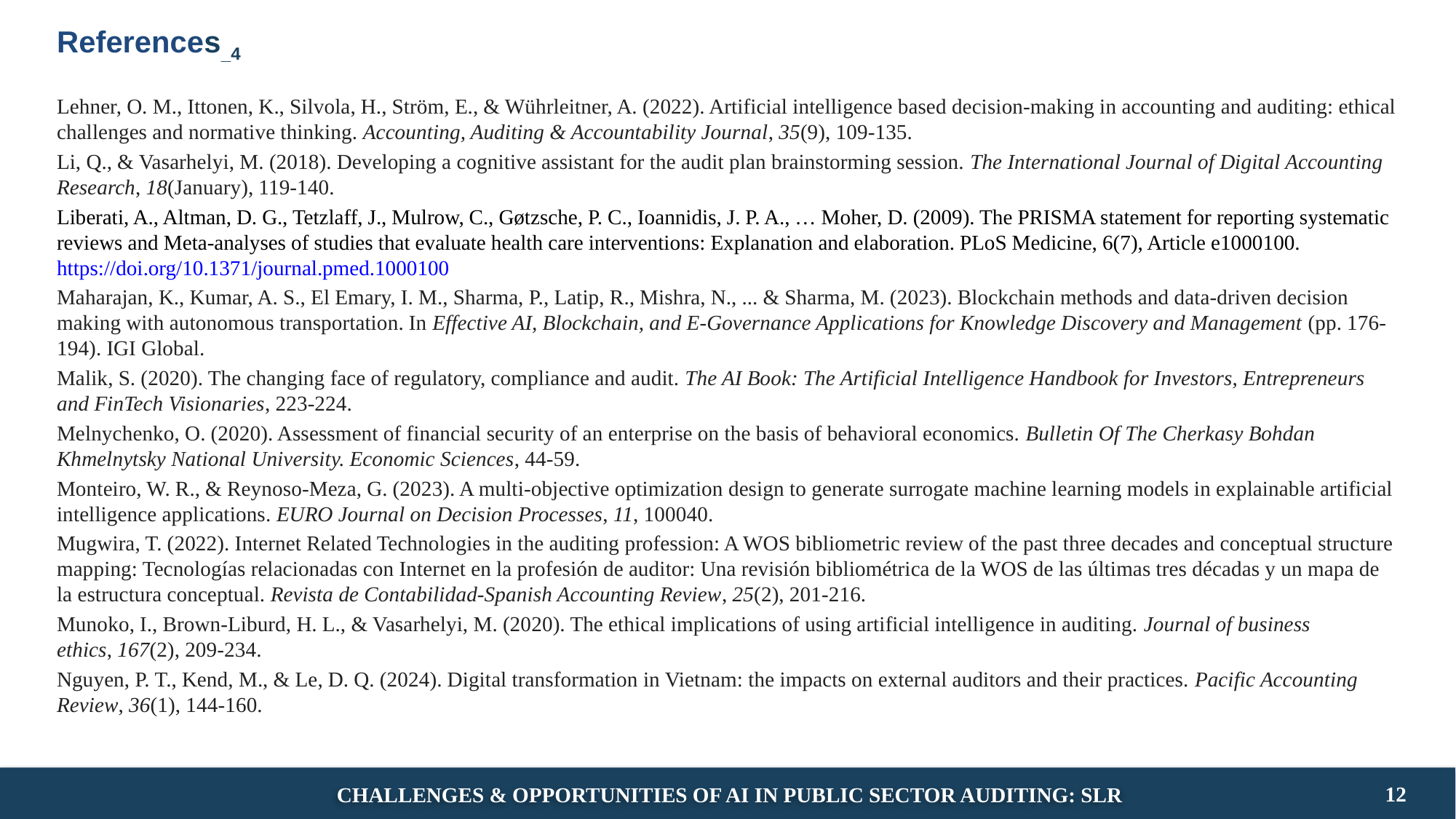

# References_4
Lehner, O. M., Ittonen, K., Silvola, H., Ström, E., & Wührleitner, A. (2022). Artificial intelligence based decision-making in accounting and auditing: ethical challenges and normative thinking. Accounting, Auditing & Accountability Journal, 35(9), 109-135.
Li, Q., & Vasarhelyi, M. (2018). Developing a cognitive assistant for the audit plan brainstorming session. The International Journal of Digital Accounting Research, 18(January), 119-140.
Liberati, A., Altman, D. G., Tetzlaff, J., Mulrow, C., Gøtzsche, P. C., Ioannidis, J. P. A., … Moher, D. (2009). The PRISMA statement for reporting systematic reviews and Meta-analyses of studies that evaluate health care interventions: Explanation and elaboration. PLoS Medicine, 6(7), Article e1000100. https://doi.org/10.1371/journal.pmed.1000100
Maharajan, K., Kumar, A. S., El Emary, I. M., Sharma, P., Latip, R., Mishra, N., ... & Sharma, M. (2023). Blockchain methods and data-driven decision making with autonomous transportation. In Effective AI, Blockchain, and E-Governance Applications for Knowledge Discovery and Management (pp. 176-194). IGI Global.
Malik, S. (2020). The changing face of regulatory, compliance and audit. The AI Book: The Artificial Intelligence Handbook for Investors, Entrepreneurs and FinTech Visionaries, 223-224.
Melnychenko, O. (2020). Assessment of financial security of an enterprise on the basis of behavioral economics. Bulletin Of The Cherkasy Bohdan Khmelnytsky National University. Economic Sciences, 44-59.
Monteiro, W. R., & Reynoso-Meza, G. (2023). A multi-objective optimization design to generate surrogate machine learning models in explainable artificial intelligence applications. EURO Journal on Decision Processes, 11, 100040.
Mugwira, T. (2022). Internet Related Technologies in the auditing profession: A WOS bibliometric review of the past three decades and conceptual structure mapping: Tecnologías relacionadas con Internet en la profesión de auditor: Una revisión bibliométrica de la WOS de las últimas tres décadas y un mapa de la estructura conceptual. Revista de Contabilidad-Spanish Accounting Review, 25(2), 201-216.
Munoko, I., Brown-Liburd, H. L., & Vasarhelyi, M. (2020). The ethical implications of using artificial intelligence in auditing. Journal of business ethics, 167(2), 209-234.
Nguyen, P. T., Kend, M., & Le, D. Q. (2024). Digital transformation in Vietnam: the impacts on external auditors and their practices. Pacific Accounting Review, 36(1), 144-160.